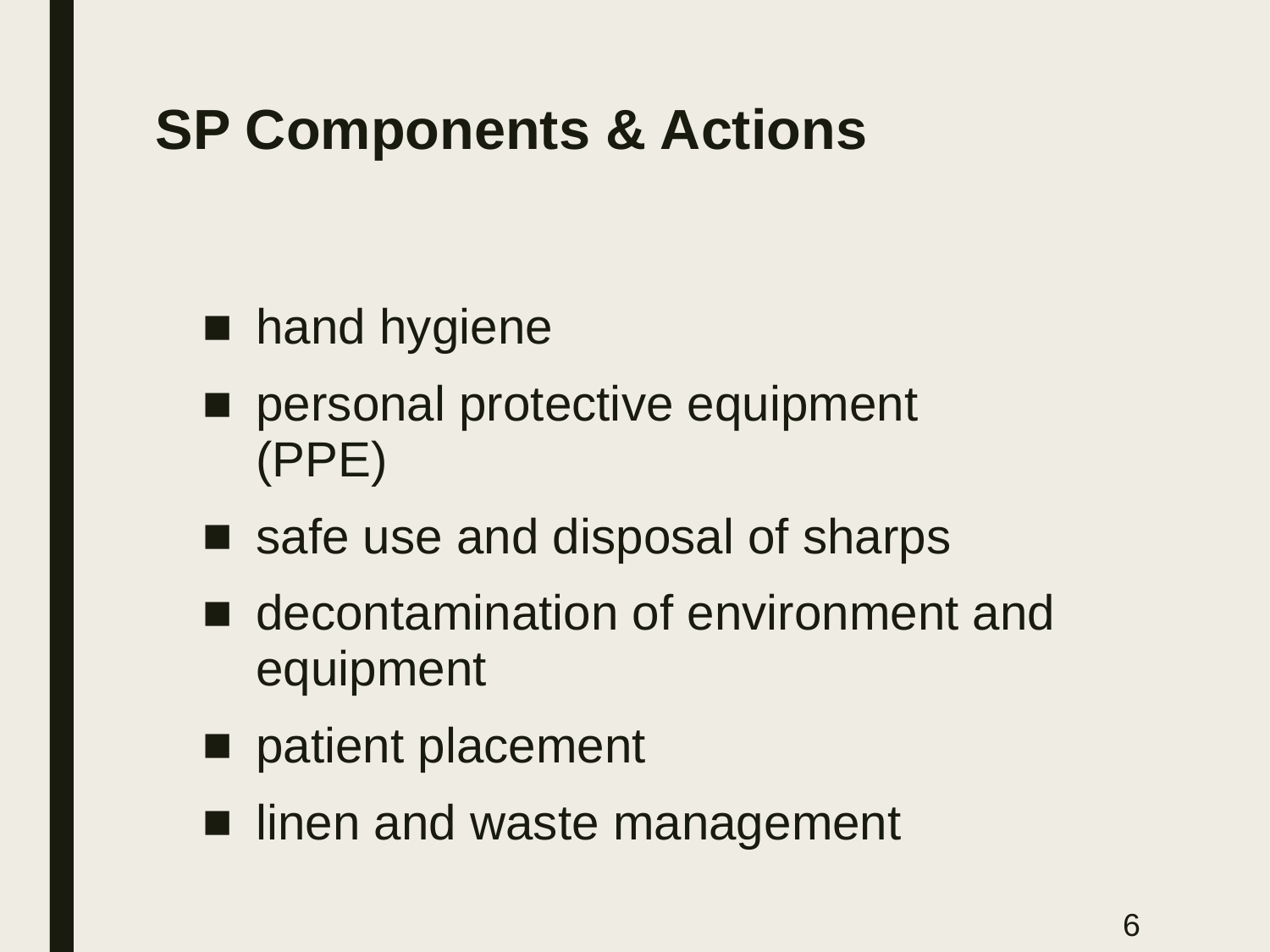

# SP Components & Actions
hand hygiene
personal protective equipment (PPE)
safe use and disposal of sharps
decontamination of environment and equipment
patient placement
linen and waste management

6